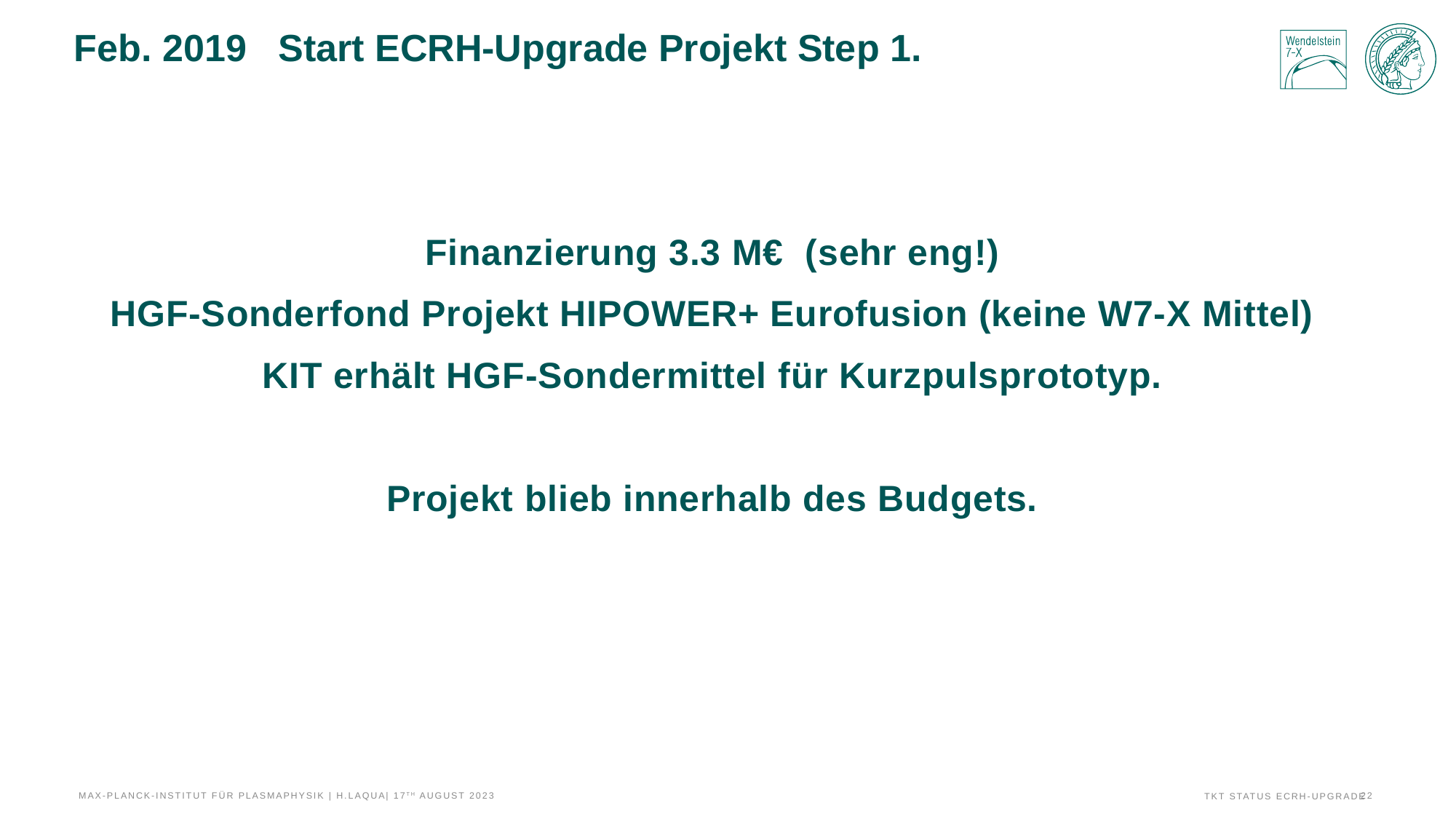

# Feb. 2019   Start ECRH-Upgrade Projekt Step 1.
Finanzierung 3.3 M€  (sehr eng!)
HGF-Sonderfond Projekt HIPOWER+ Eurofusion (keine W7-X Mittel)
KIT erhält HGF-Sondermittel für Kurzpulsprototyp.

Projekt blieb innerhalb des Budgets.
Max-Planck-Institut für Plasmaphysik | H.laqua| 17th August 2023
22
TKT Status ECRH-Upgrade